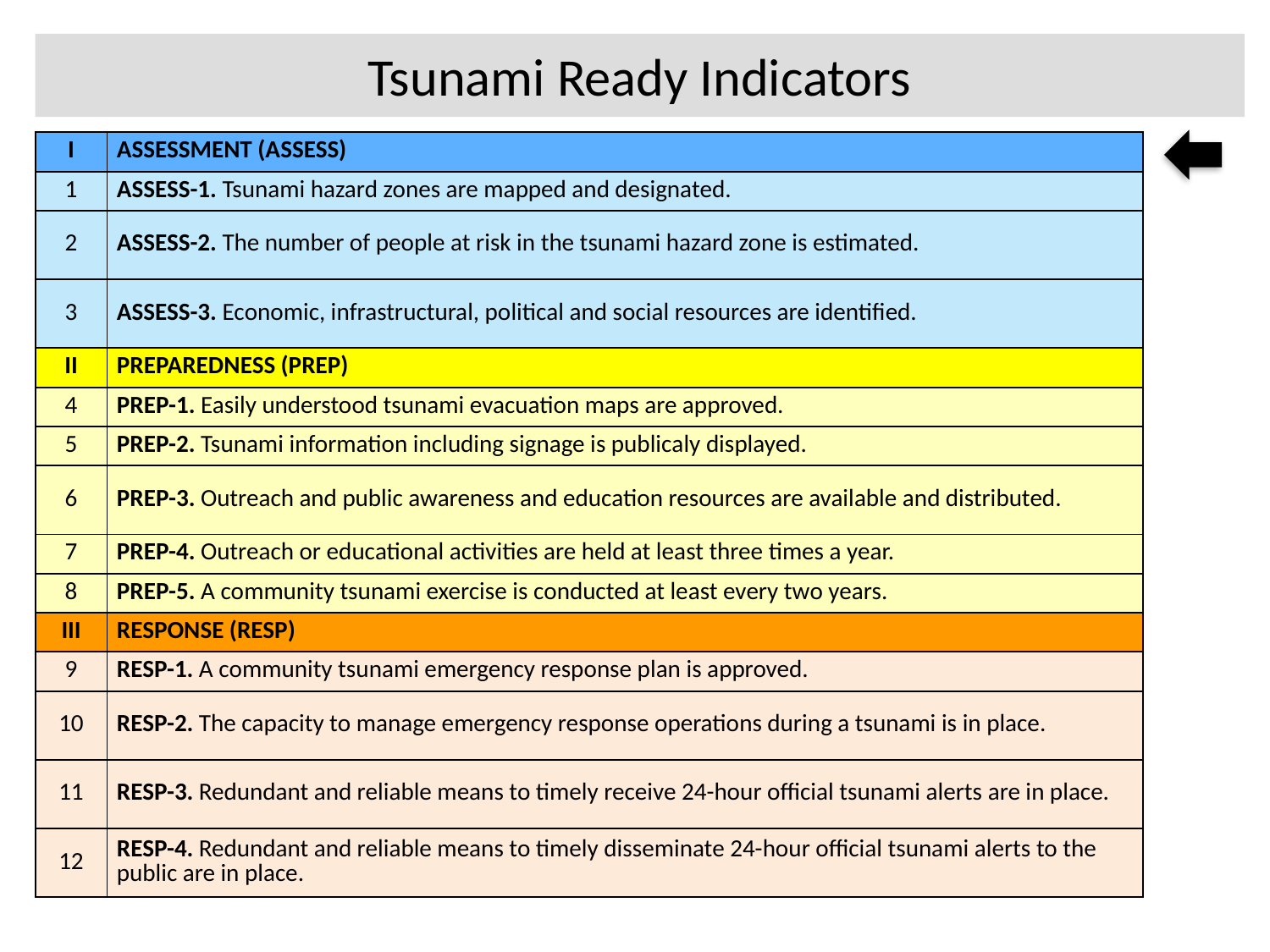

# Tsunami Ready Indicators

| I | ASSESSMENT (ASSESS) |
| --- | --- |
| 1 | ASSESS-1. Tsunami hazard zones are mapped and designated. |
| 2 | ASSESS-2. The number of people at risk in the tsunami hazard zone is estimated. |
| 3 | ASSESS-3. Economic, infrastructural, political and social resources are identified. |
| II | PREPAREDNESS (PREP) |
| 4 | PREP-1. Easily understood tsunami evacuation maps are approved. |
| 5 | PREP-2. Tsunami information including signage is publicaly displayed. |
| 6 | PREP-3. Outreach and public awareness and education resources are available and distributed. |
| 7 | PREP-4. Outreach or educational activities are held at least three times a year. |
| 8 | PREP-5. A community tsunami exercise is conducted at least every two years. |
| III | RESPONSE (RESP) |
| 9 | RESP-1. A community tsunami emergency response plan is approved. |
| 10 | RESP-2. The capacity to manage emergency response operations during a tsunami is in place. |
| 11 | RESP-3. Redundant and reliable means to timely receive 24-hour official tsunami alerts are in place. |
| 12 | RESP-4. Redundant and reliable means to timely disseminate 24-hour official tsunami alerts to the public are in place. |